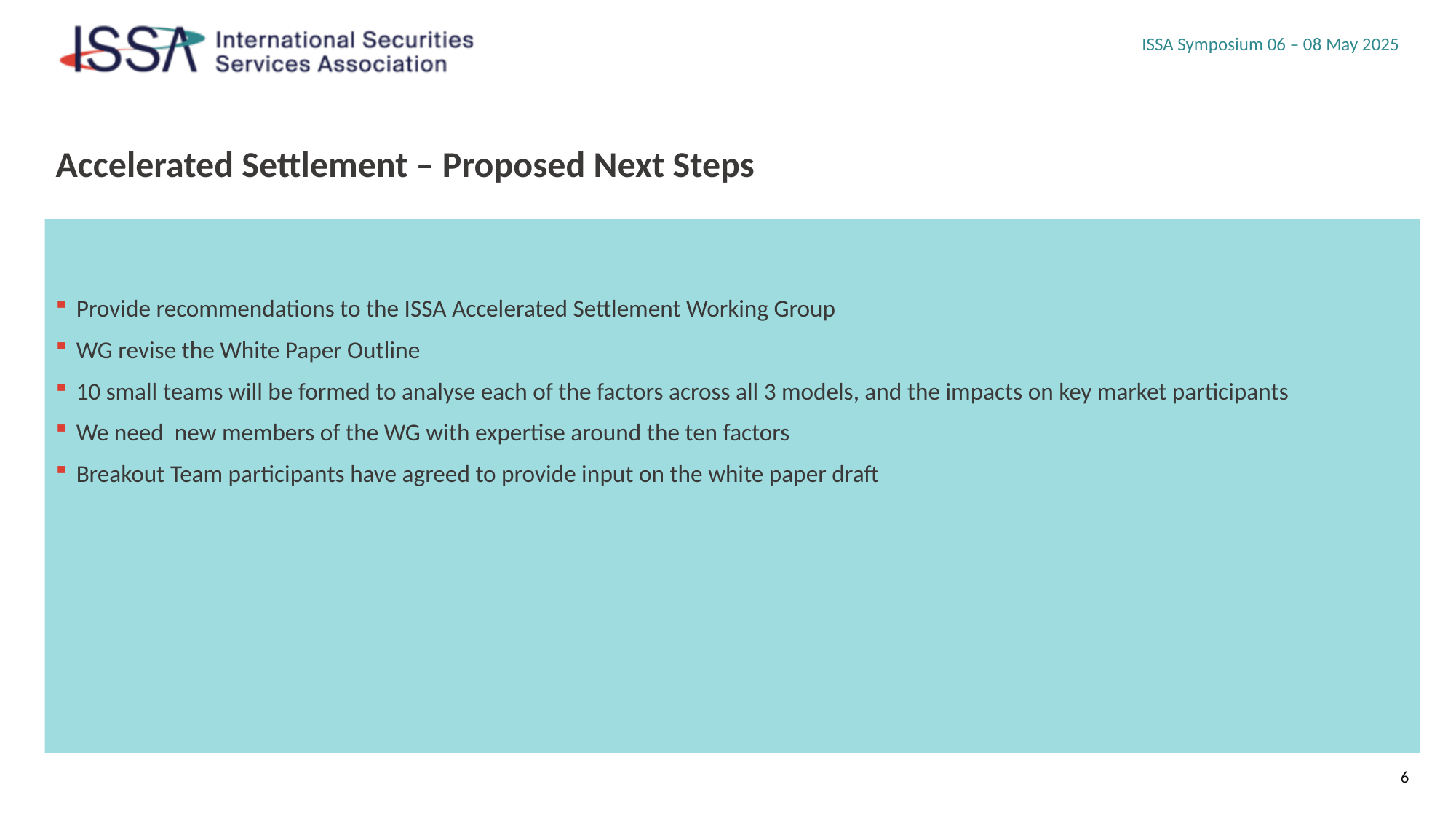

# Accelerated Settlement – Proposed Next Steps

Provide recommendations to the ISSA Accelerated Settlement Working Group
WG revise the White Paper Outline
10 small teams will be formed to analyse each of the factors across all 3 models, and the impacts on key market participants
We need  new members of the WG with expertise around the ten factors
Breakout Team participants have agreed to provide input on the white paper draft
Breakout-Groups

Market Place

Market Place

Participants
6